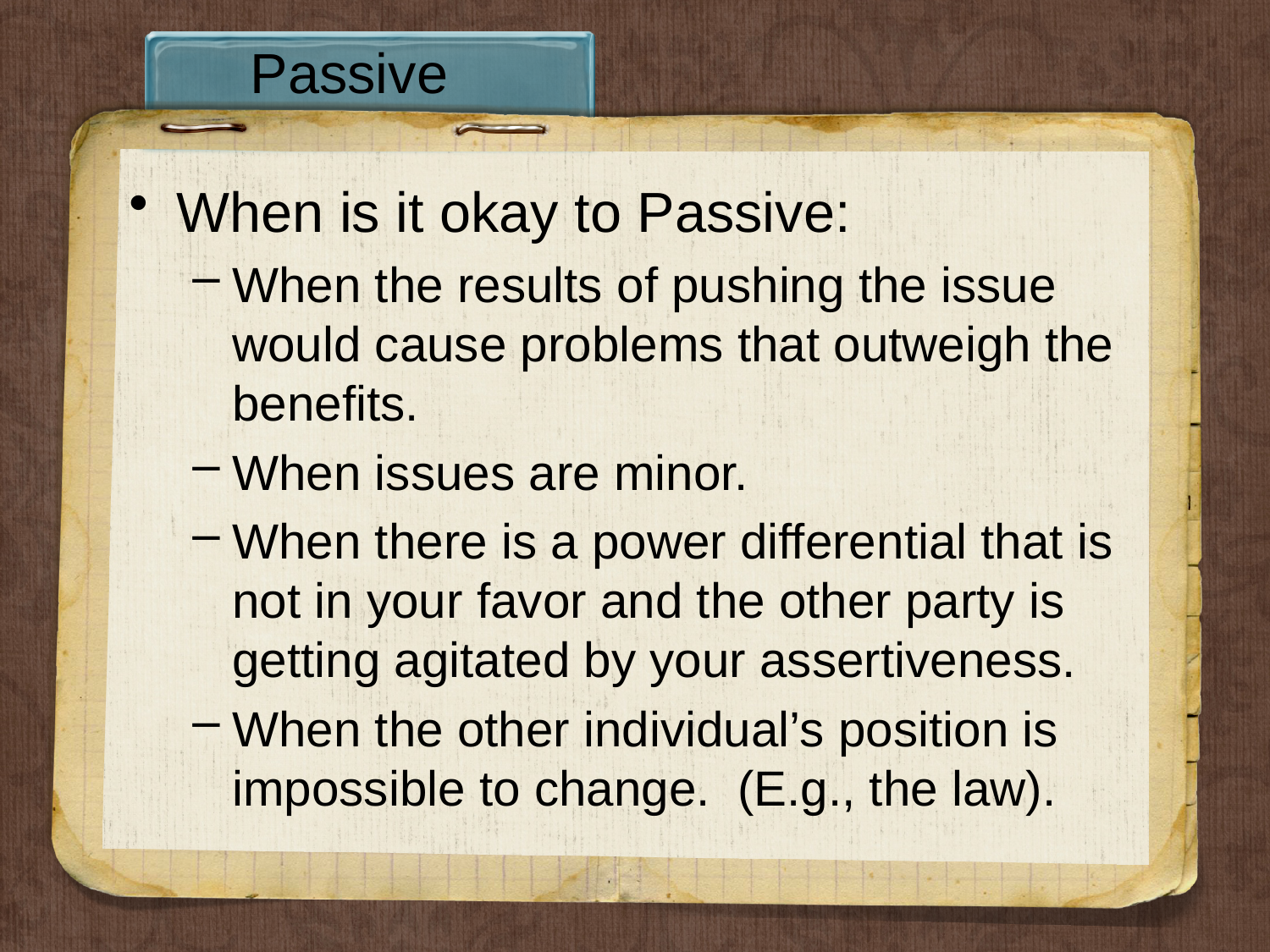

# Passive
When is it okay to Passive:
When the results of pushing the issue would cause problems that outweigh the benefits.
When issues are minor.
When there is a power differential that is not in your favor and the other party is getting agitated by your assertiveness.
When the other individual’s position is impossible to change.  (E.g., the law).